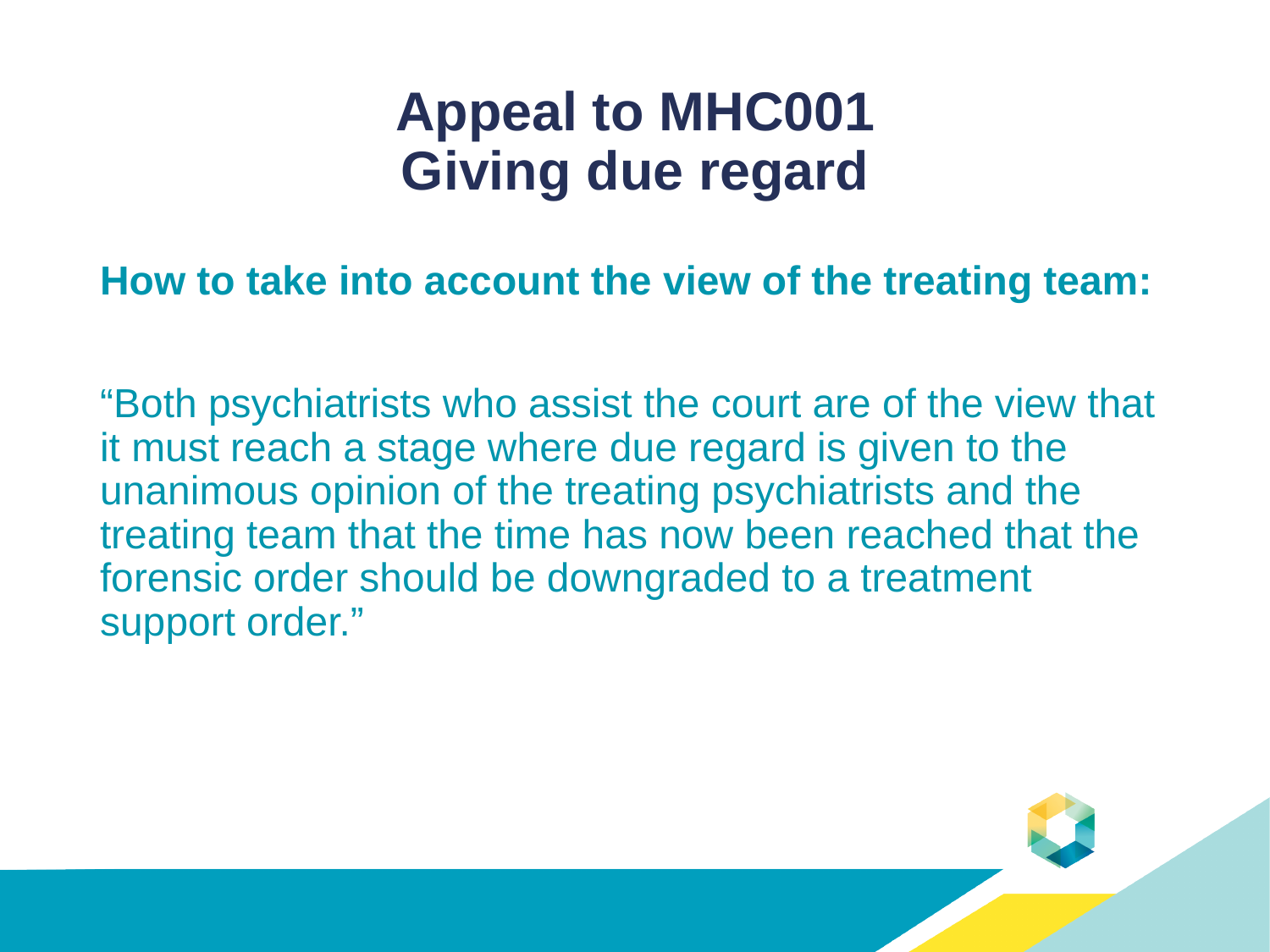

# Appeal to MHC001 Giving due regard
How to take into account the view of the treating team:

“Both psychiatrists who assist the court are of the view that it must reach a stage where due regard is given to the unanimous opinion of the treating psychiatrists and the treating team that the time has now been reached that the forensic order should be downgraded to a treatment support order.”